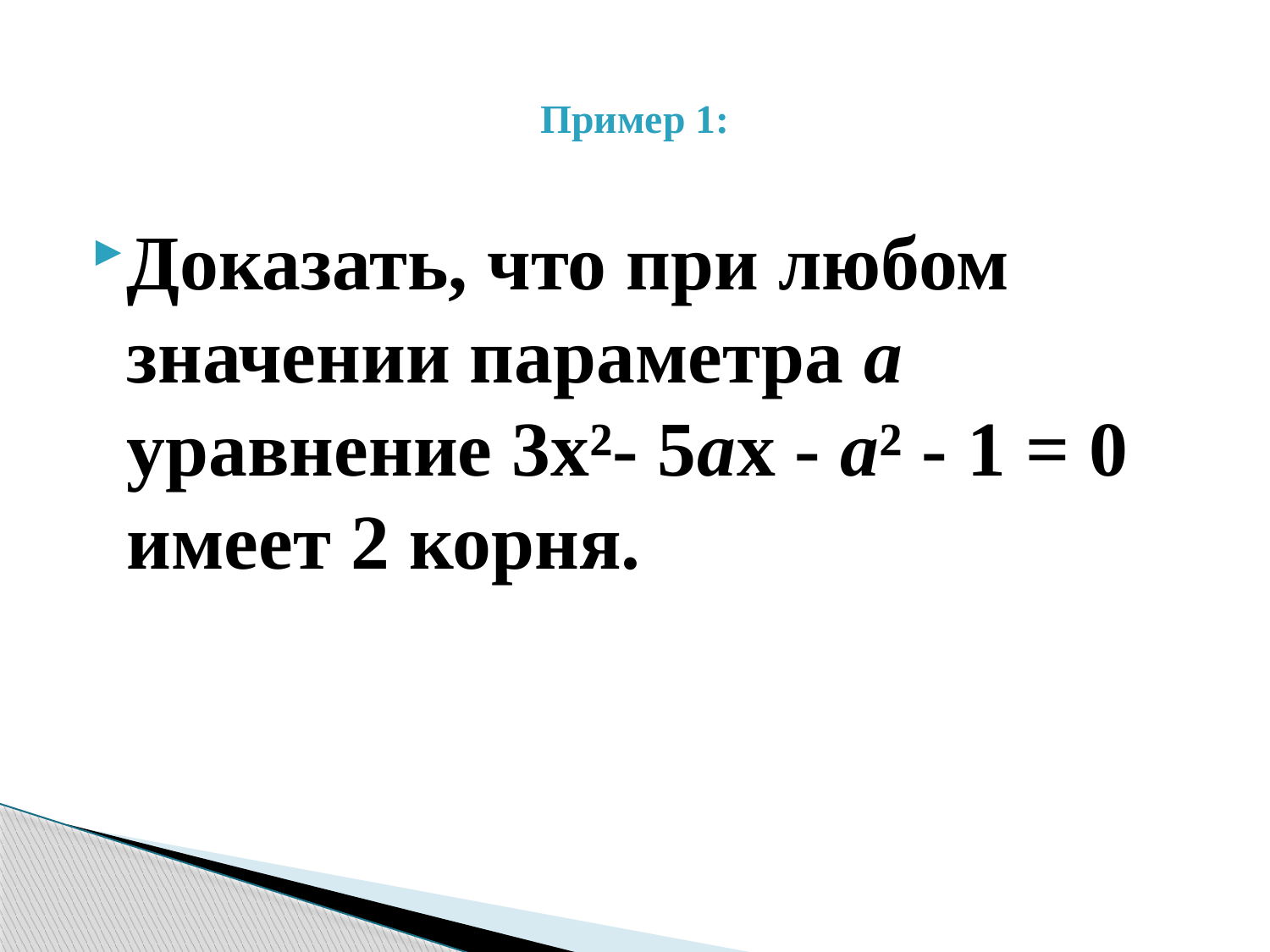

# Пример 1:
Доказать, что при любом значении параметра a уравнение 3х²- 5aх - a² - 1 = 0 имеет 2 корня.